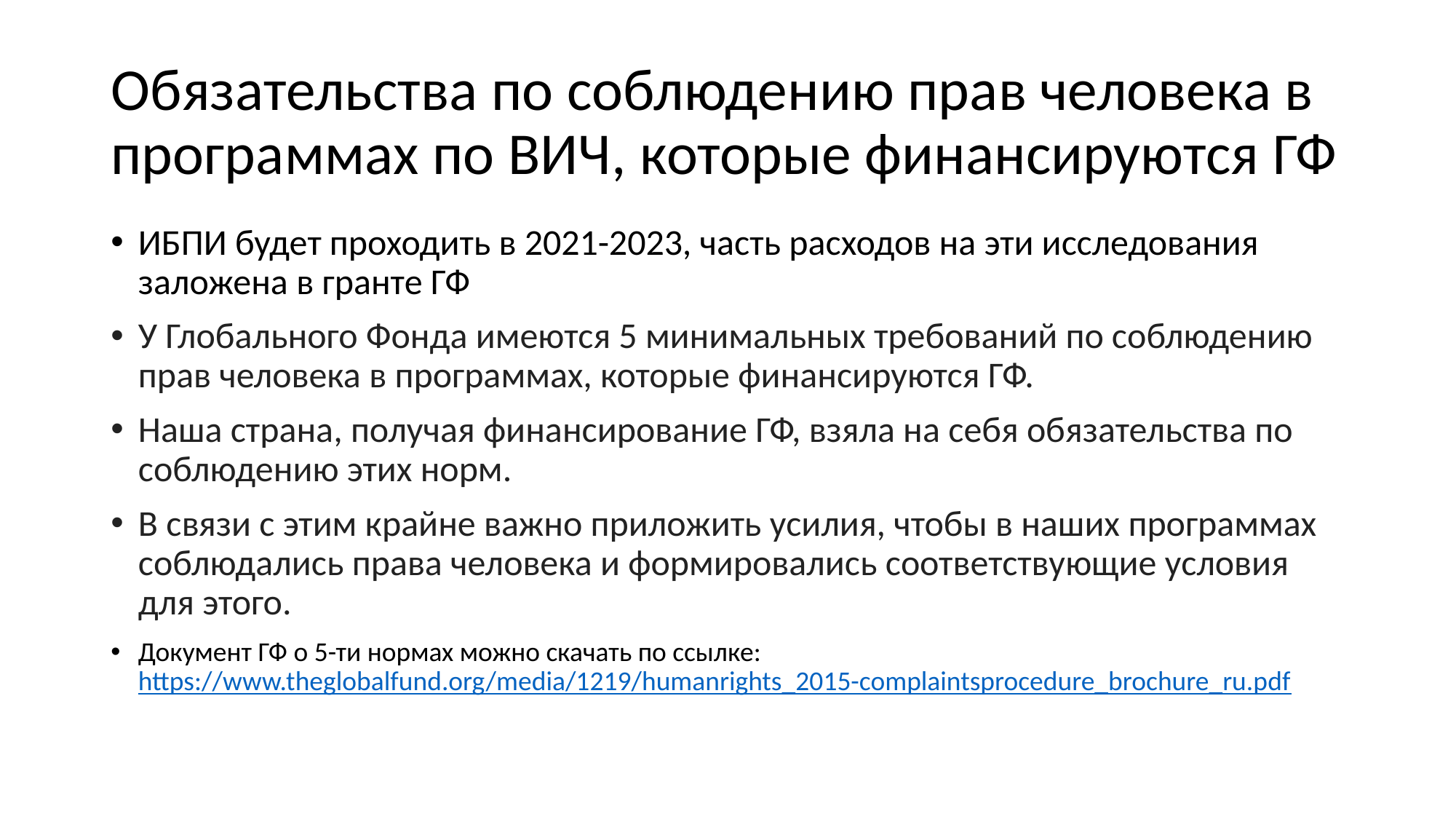

# Обязательства по соблюдению прав человека в программах по ВИЧ, которые финансируются ГФ
ИБПИ будет проходить в 2021-2023, часть расходов на эти исследования заложена в гранте ГФ
У Глобального Фонда имеются 5 минимальных требований по соблюдению прав человека в программах, которые финансируются ГФ.
Наша страна, получая финансирование ГФ, взяла на себя обязательства по соблюдению этих норм.
В связи с этим крайне важно приложить усилия, чтобы в наших программах соблюдались права человека и формировались соответствующие условия для этого.
Документ ГФ о 5-ти нормах можно скачать по ссылке: https://www.theglobalfund.org/media/1219/humanrights_2015-complaintsprocedure_brochure_ru.pdf